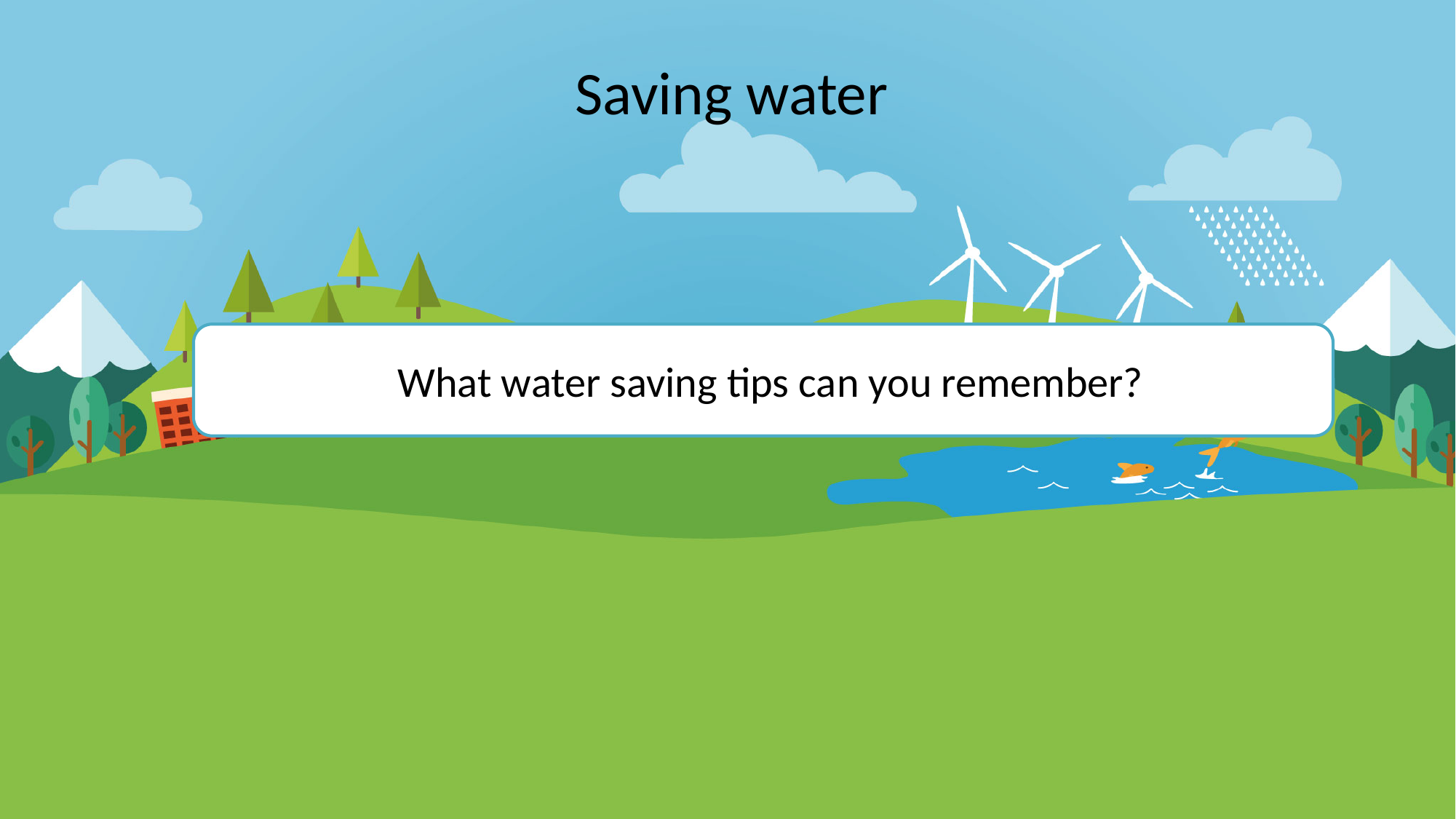

Saving water

What water saving tips can you remember?